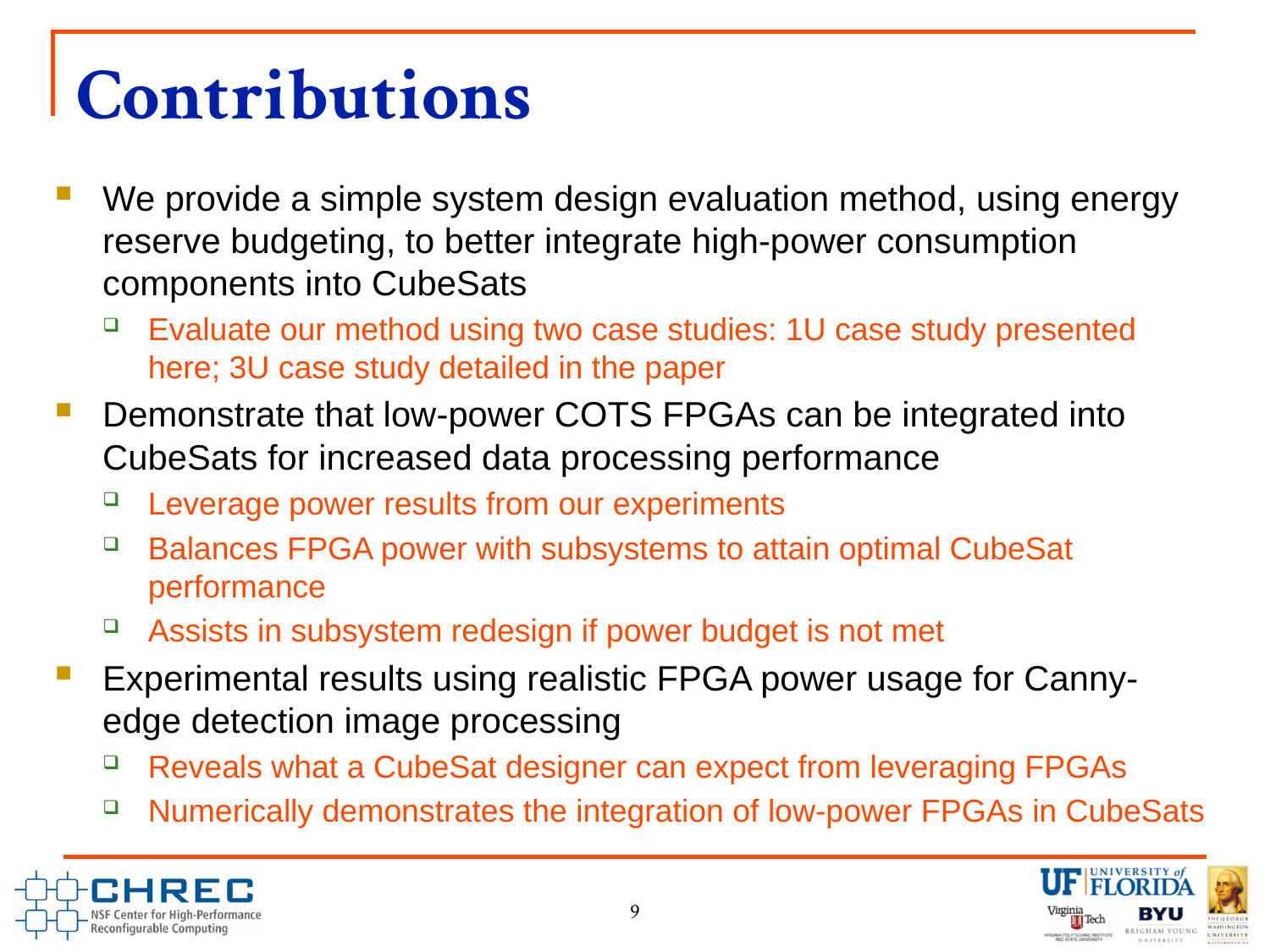

# Contributions
We provide a simple system design evaluation method, using energy reserve budgeting, to better integrate high-power consumption components into CubeSats
Evaluate our method using two case studies: 1U case study presented here; 3U case study detailed in the paper
Demonstrate that low-power COTS FPGAs can be integrated into CubeSats for increased data processing performance
Leverage power results from our experiments
Balances FPGA power with subsystems to attain optimal CubeSat performance
Assists in subsystem redesign if power budget is not met
Experimental results using realistic FPGA power usage for Canny-edge detection image processing
Reveals what a CubeSat designer can expect from leveraging FPGAs
Numerically demonstrates the integration of low-power FPGAs in CubeSats
9